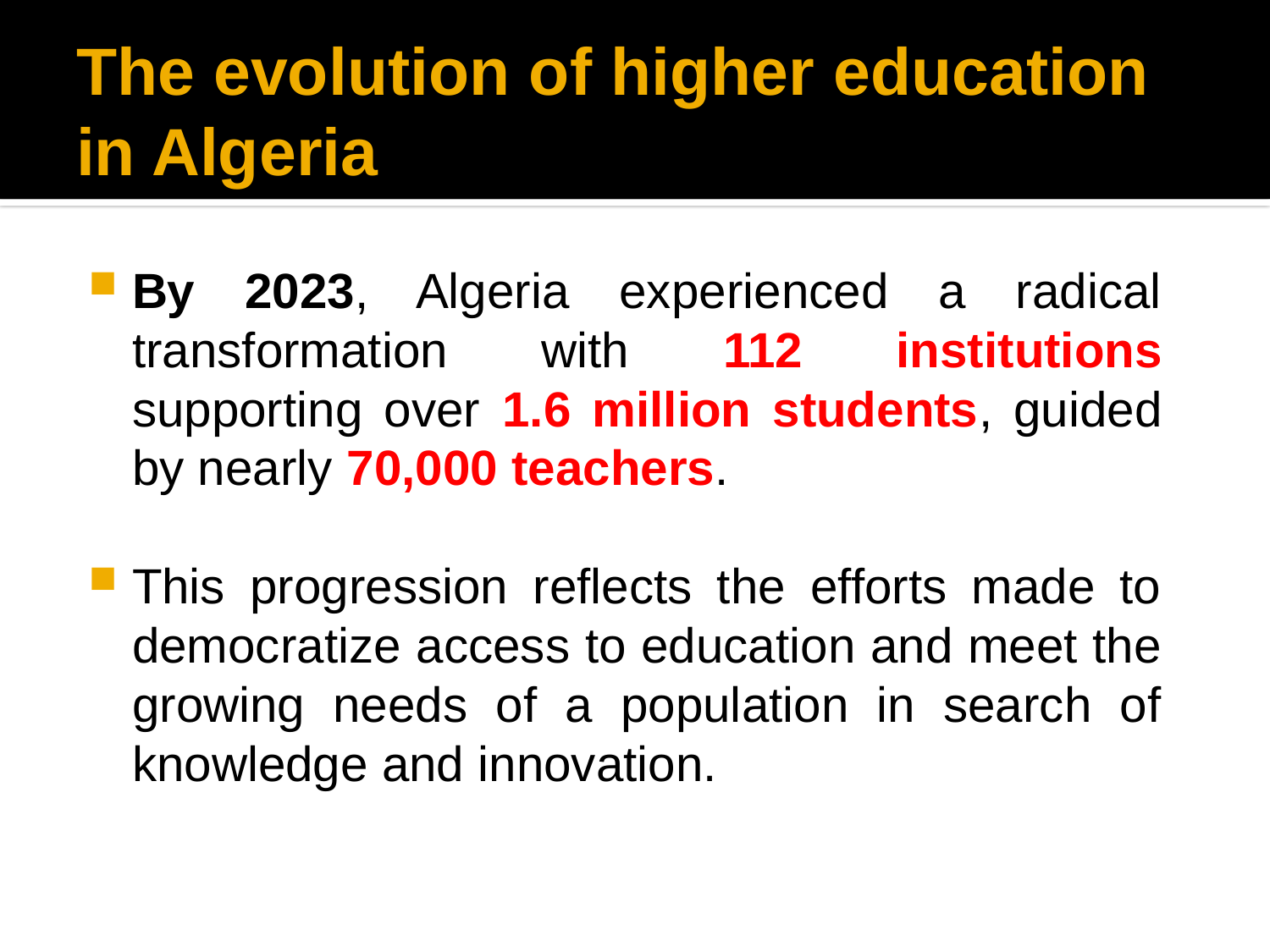

# The evolution of higher education in Algeria
By 2023, Algeria experienced a radical transformation with 112 institutions supporting over 1.6 million students, guided by nearly 70,000 teachers.

This progression reflects the efforts made to democratize access to education and meet the growing needs of a population in search of knowledge and innovation.